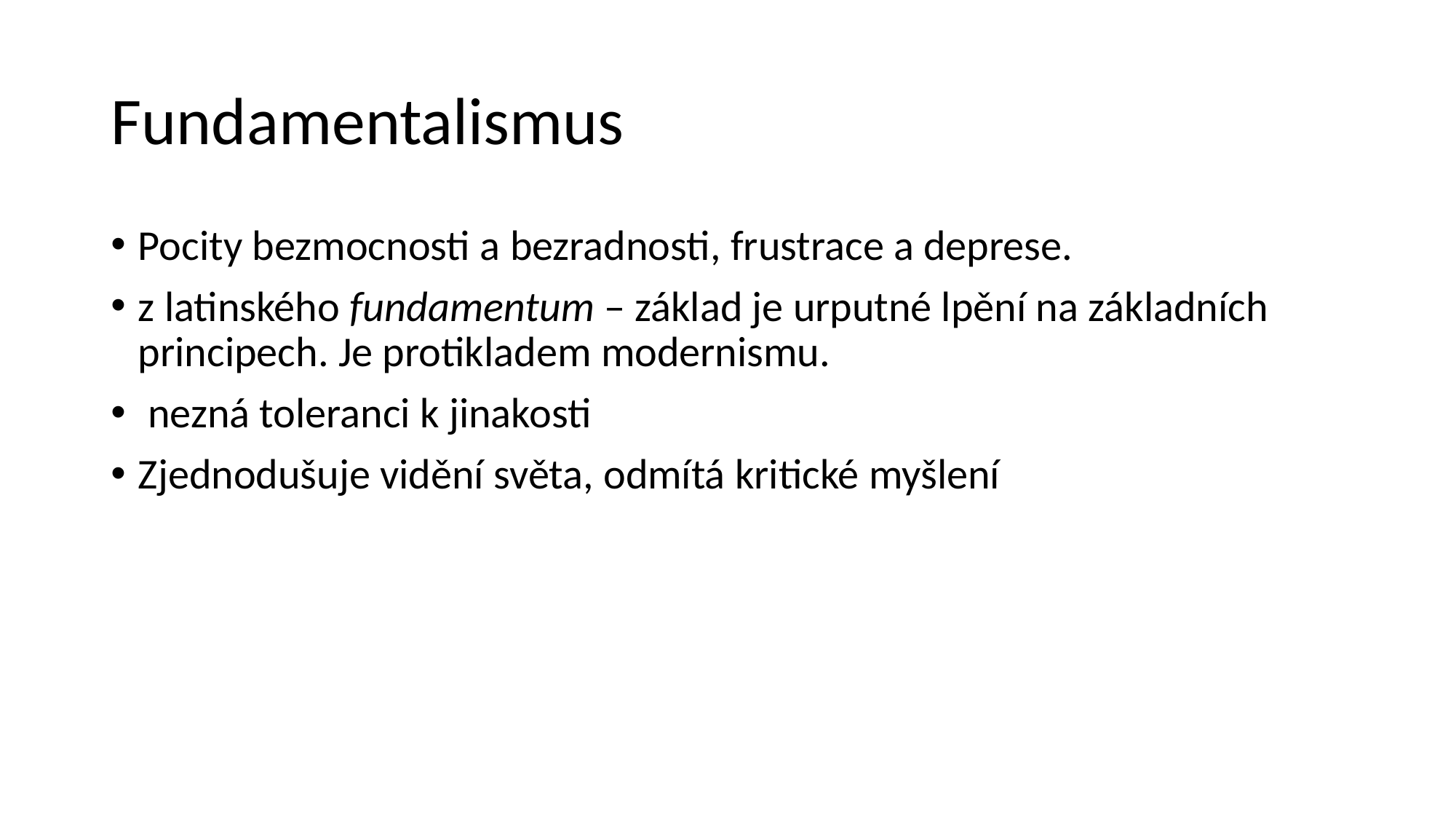

# Fundamentalismus
Pocity bezmocnosti a bezradnosti, frustrace a deprese.
z latinského fundamentum – základ je urputné lpění na základních principech. Je protikladem modernismu.
 nezná toleranci k jinakosti
Zjednodušuje vidění světa, odmítá kritické myšlení